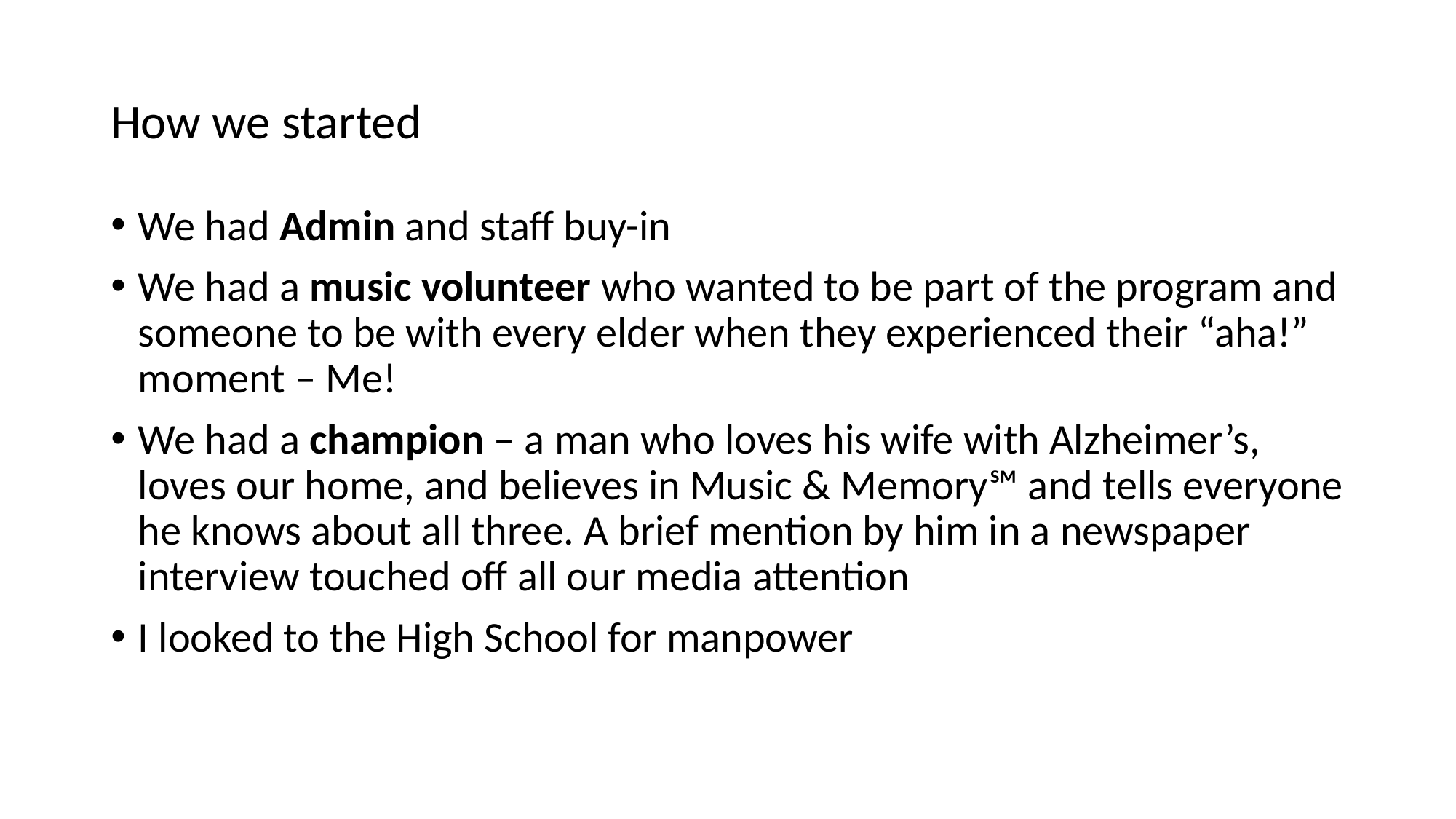

# How we started
We had Admin and staff buy-in
We had a music volunteer who wanted to be part of the program and someone to be with every elder when they experienced their “aha!” moment – Me!
We had a champion – a man who loves his wife with Alzheimer’s, loves our home, and believes in Music & Memory℠ and tells everyone he knows about all three. A brief mention by him in a newspaper interview touched off all our media attention
I looked to the High School for manpower